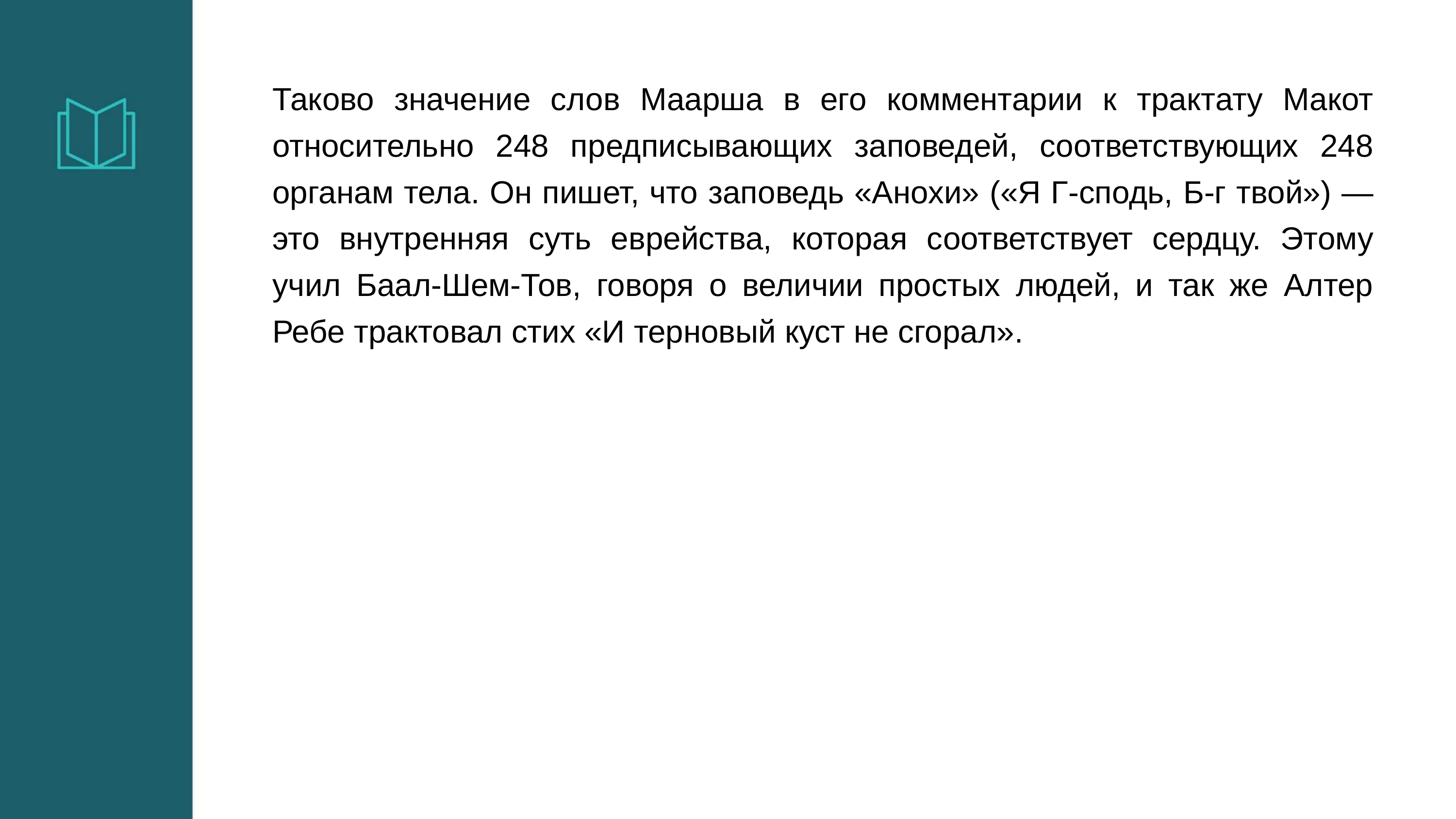

Таково значение слов Маарша в его комментарии к трактату Макот относительно 248 предписывающих заповедей, соответствующих 248 органам тела. Он пишет, что заповедь «Анохи» («Я Г-сподь, Б-г твой») — это внутренняя суть еврейства, которая соответствует сердцу. Этому учил Баал-Шем-Тов, говоря о величии простых людей, и так же Алтер Ребе трактовал стих «И терновый куст не сгорал».